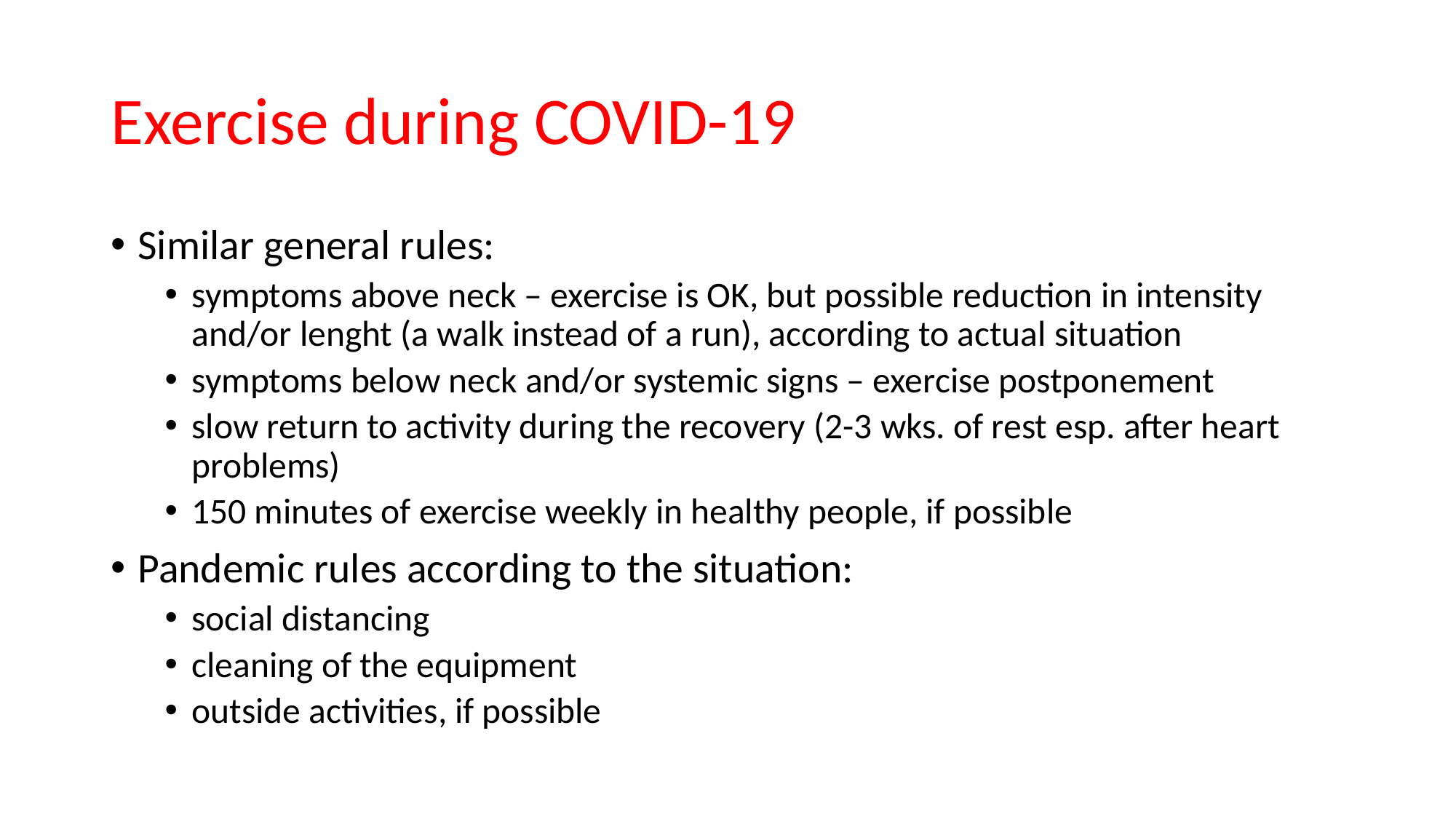

# Exercise during COVID-19
Similar general rules:
symptoms above neck – exercise is OK, but possible reduction in intensity and/or lenght (a walk instead of a run), according to actual situation
symptoms below neck and/or systemic signs – exercise postponement
slow return to activity during the recovery (2-3 wks. of rest esp. after heart problems)
150 minutes of exercise weekly in healthy people, if possible
Pandemic rules according to the situation:
social distancing
cleaning of the equipment
outside activities, if possible